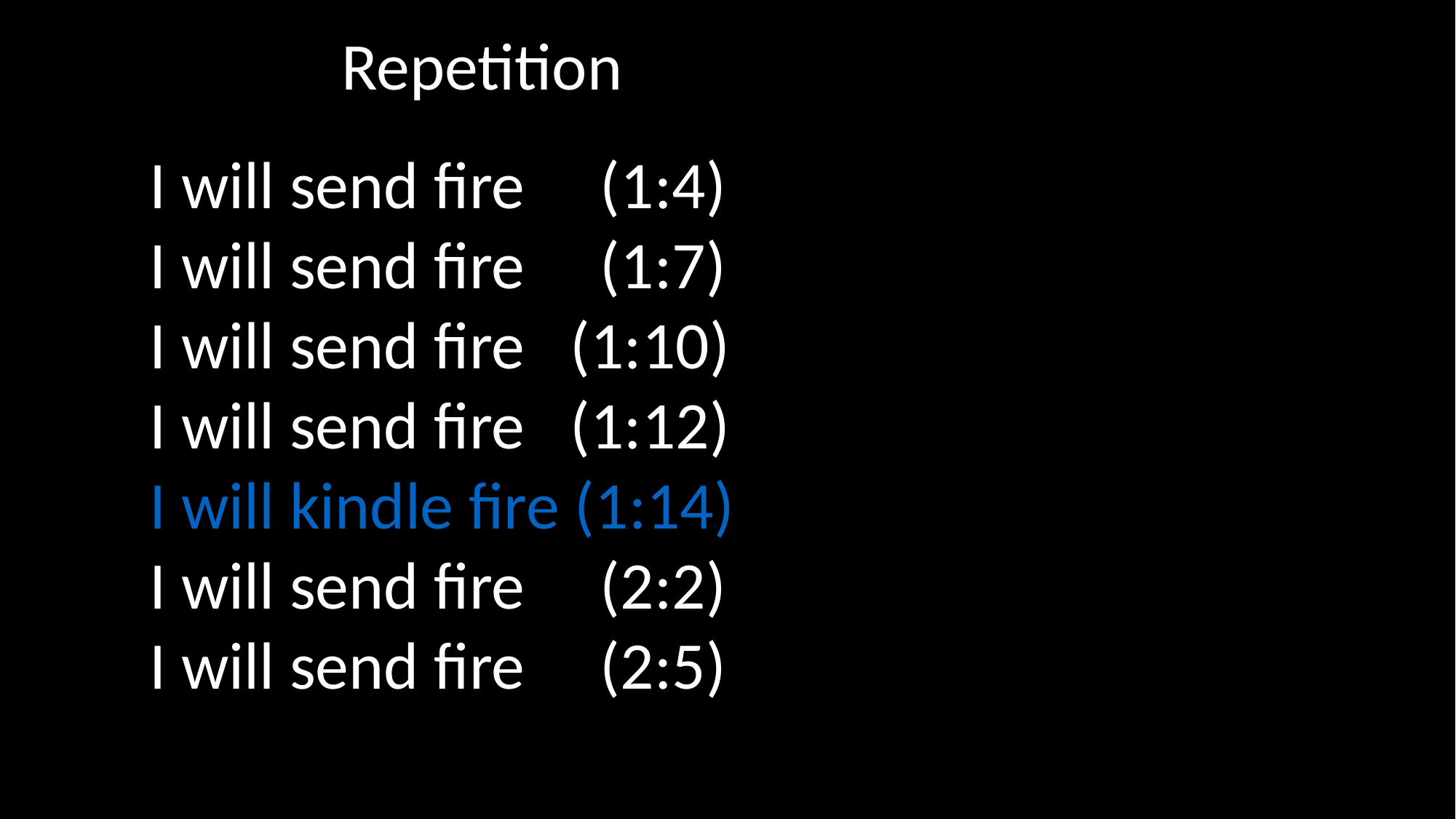

Repetition
I will send fire     (1:4)
I will send fire     (1:7)
I will send fire   (1:10)
I will send fire   (1:12)
I will kindle fire (1:14)
I will send fire     (2:2)
I will send fire     (2:5)